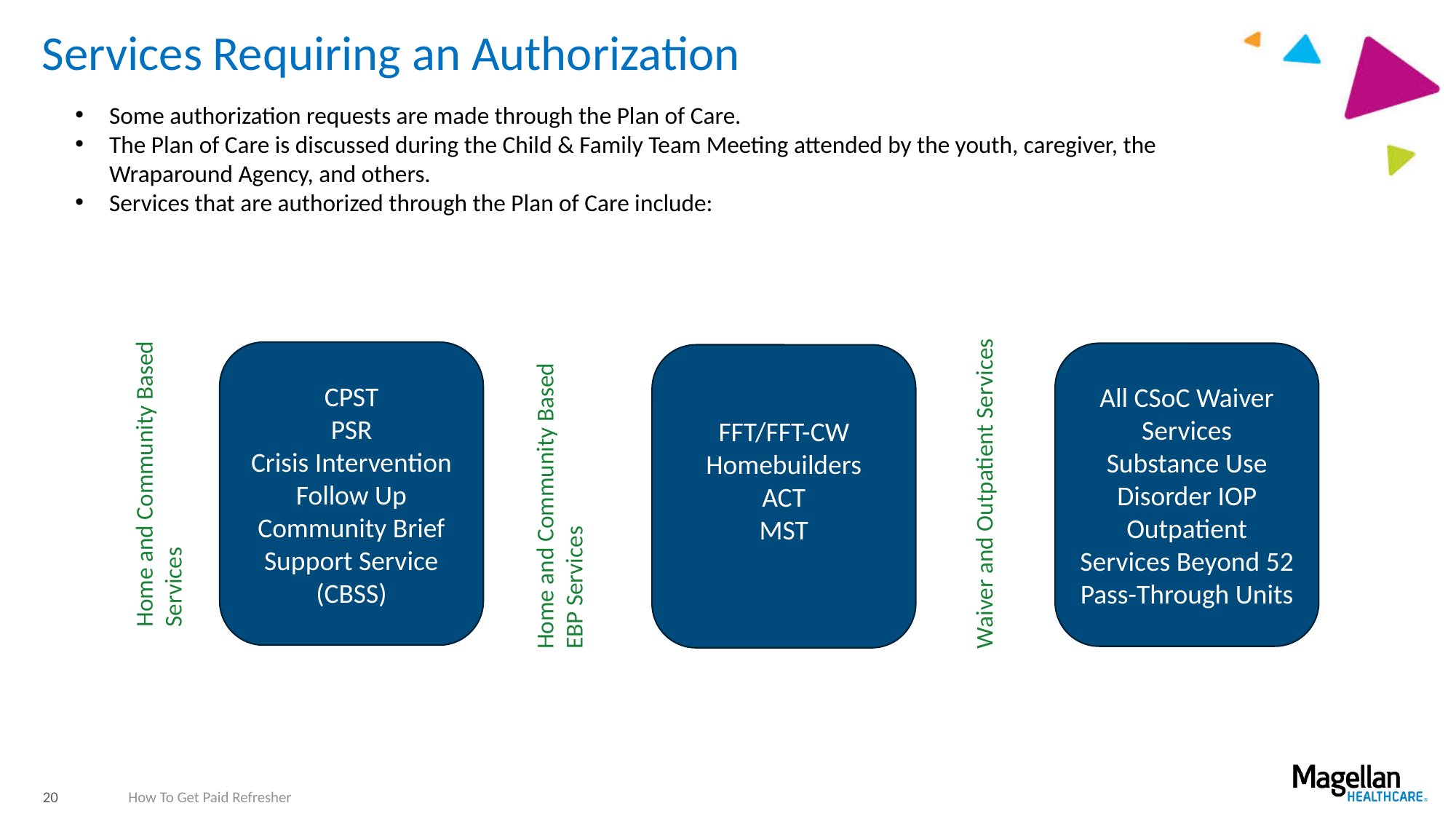

# Services Requiring an Authorization
Some authorization requests are made through the Plan of Care.
The Plan of Care is discussed during the Child & Family Team Meeting attended by the youth, caregiver, the Wraparound Agency, and others.
Services that are authorized through the Plan of Care include:
Waiver and Outpatient Services
Home and Community Based Services
Home and Community Based EBP Services
CPST
PSR
Crisis Intervention Follow Up
Community Brief Support Service (CBSS)
All CSoC Waiver Services
Substance Use Disorder IOP
Outpatient Services Beyond 52 Pass-Through Units
FFT/FFT-CW
Homebuilders
ACT
MST

20
How To Get Paid Refresher